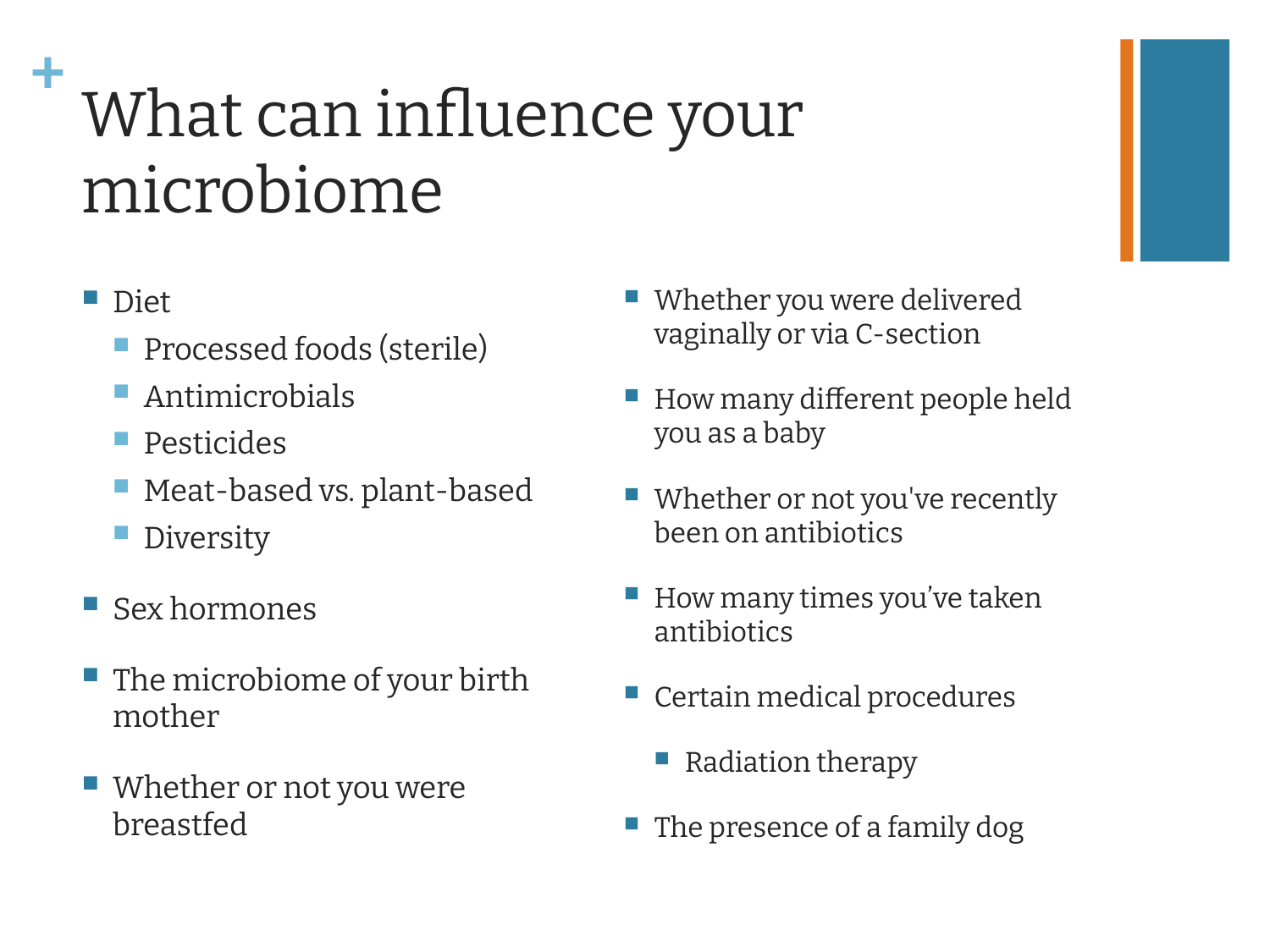

# What can influence your microbiome
Diet
Processed foods (sterile)
Antimicrobials
Pesticides
Meat-based vs. plant-based
Diversity
Sex hormones
The microbiome of your birth mother
Whether or not you were breastfed
Whether you were delivered vaginally or via C-section
How many different people held you as a baby
Whether or not you've recently been on antibiotics
How many times you’ve taken antibiotics
Certain medical procedures
Radiation therapy
The presence of a family dog